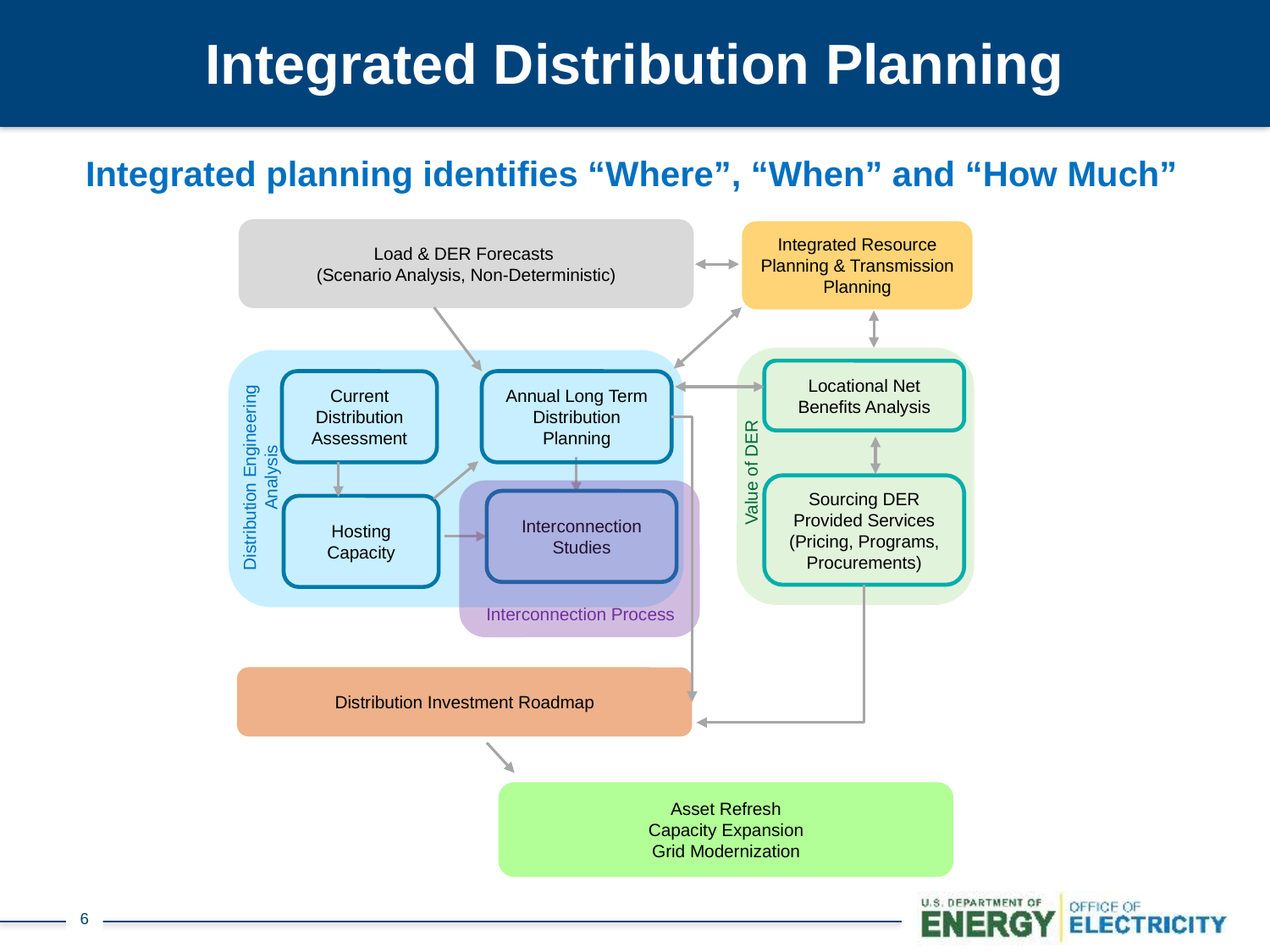

# Integrated Distribution Planning
Integrated planning identifies “Where”, “When” and “How Much”
Load & DER Forecasts
(Scenario Analysis, Non-Deterministic)
Integrated Resource Planning & Transmission Planning

Locational Net Benefits Analysis
Value of DER
Sourcing DER Provided Services (Pricing, Programs, Procurements)

Distribution Engineering Analysis
Current Distribution Assessment
Annual Long Term Distribution Planning

Hosting Capacity
Interconnection Studies
Interconnection Process
Distribution Investment Roadmap
Asset Refresh
Capacity Expansion
Grid Modernization